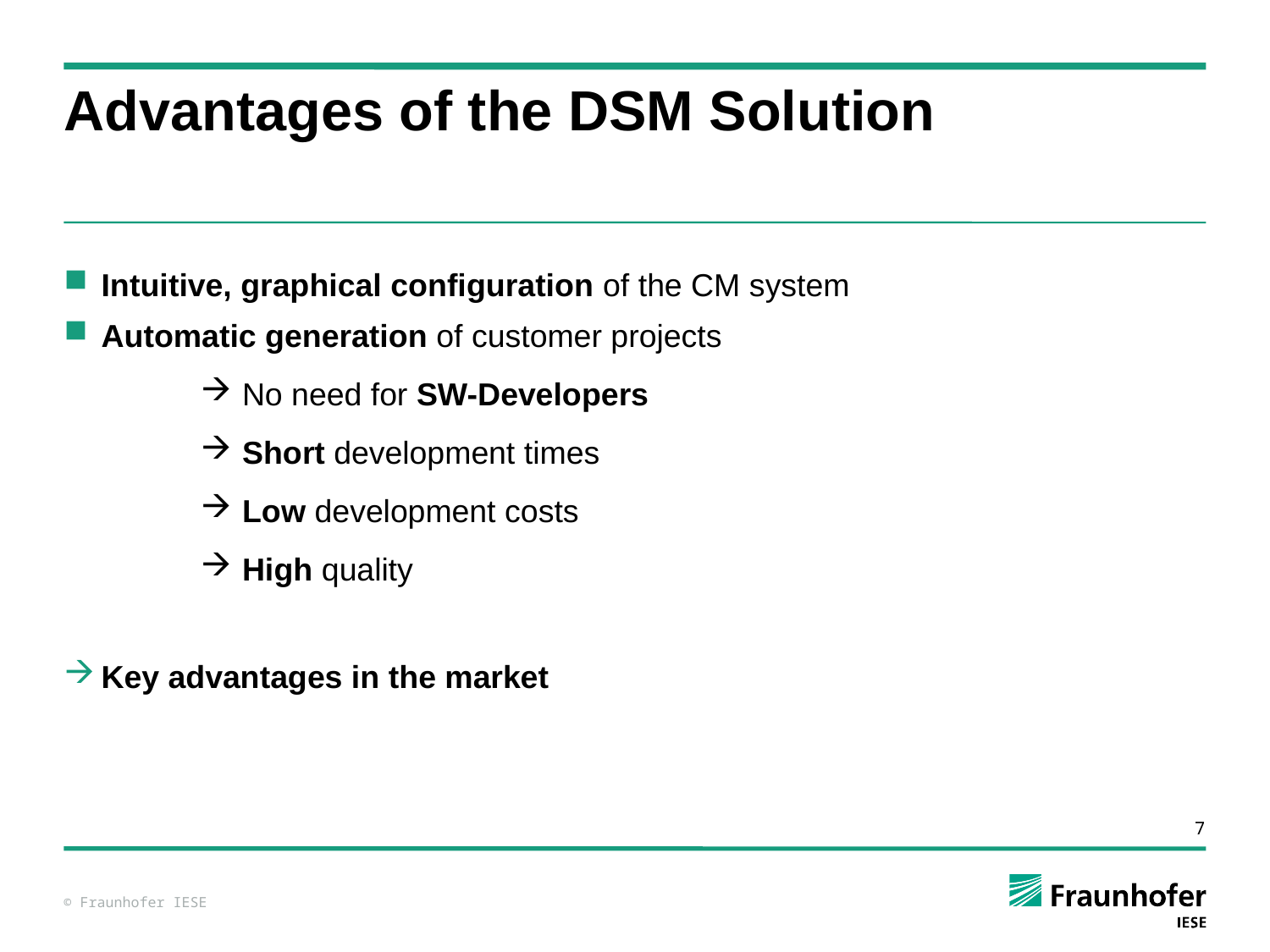

# Advantages of the DSM Solution
Intuitive, graphical configuration of the CM system
Automatic generation of customer projects
 No need for SW-Developers
 Short development times
 Low development costs
 High quality
Key advantages in the market